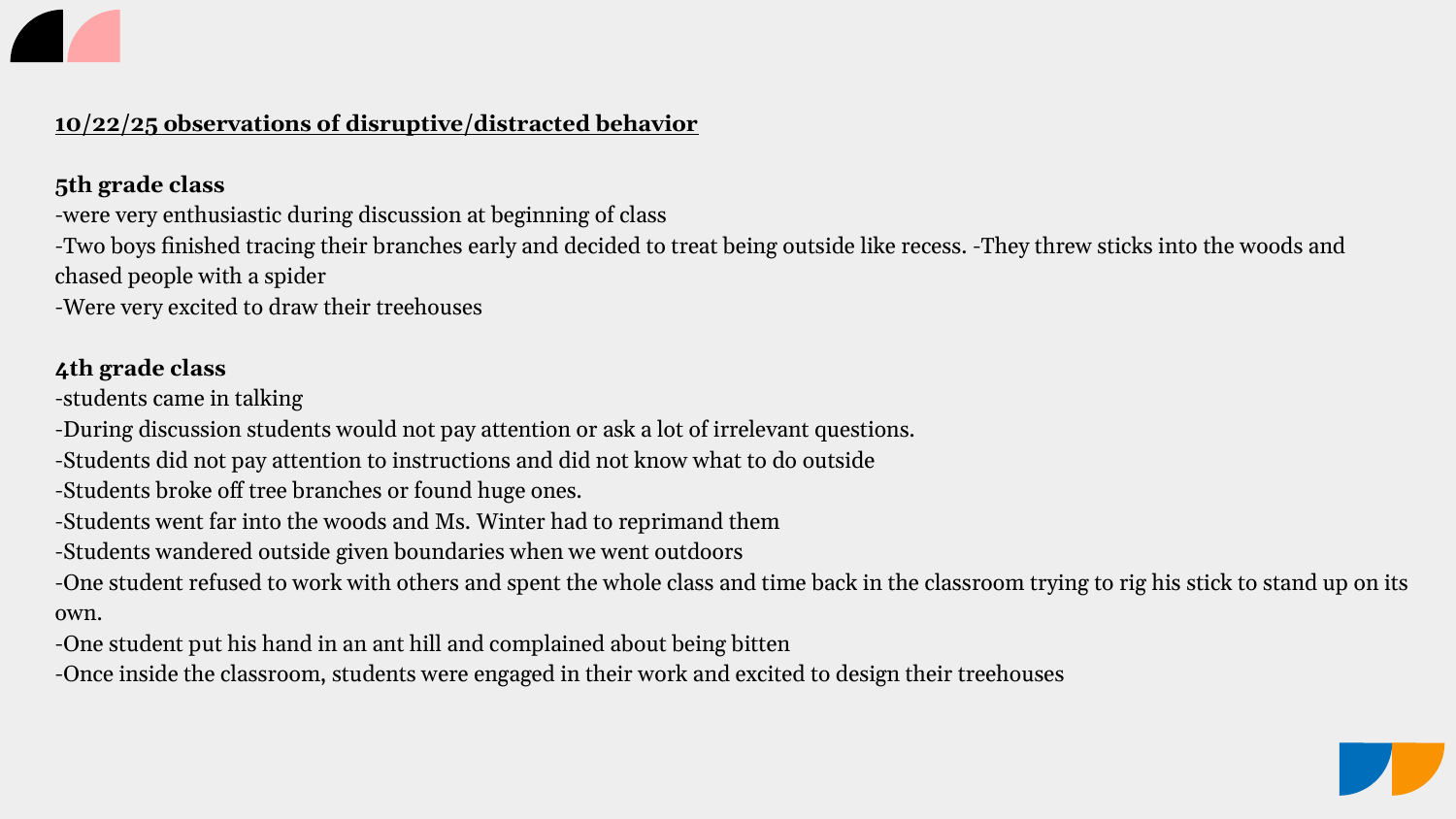

10/22/25 observations of disruptive/distracted behavior

5th grade class
-were very enthusiastic during discussion at beginning of class
-Two boys finished tracing their branches early and decided to treat being outside like recess. -They threw sticks into the woods and chased people with a spider
-Were very excited to draw their treehouses

4th grade class
-students came in talking
-During discussion students would not pay attention or ask a lot of irrelevant questions.
-Students did not pay attention to instructions and did not know what to do outside
-Students broke off tree branches or found huge ones.
-Students went far into the woods and Ms. Winter had to reprimand them
-Students wandered outside given boundaries when we went outdoors
-One student refused to work with others and spent the whole class and time back in the classroom trying to rig his stick to stand up on its own.
-One student put his hand in an ant hill and complained about being bitten
-Once inside the classroom, students were engaged in their work and excited to design their treehouses